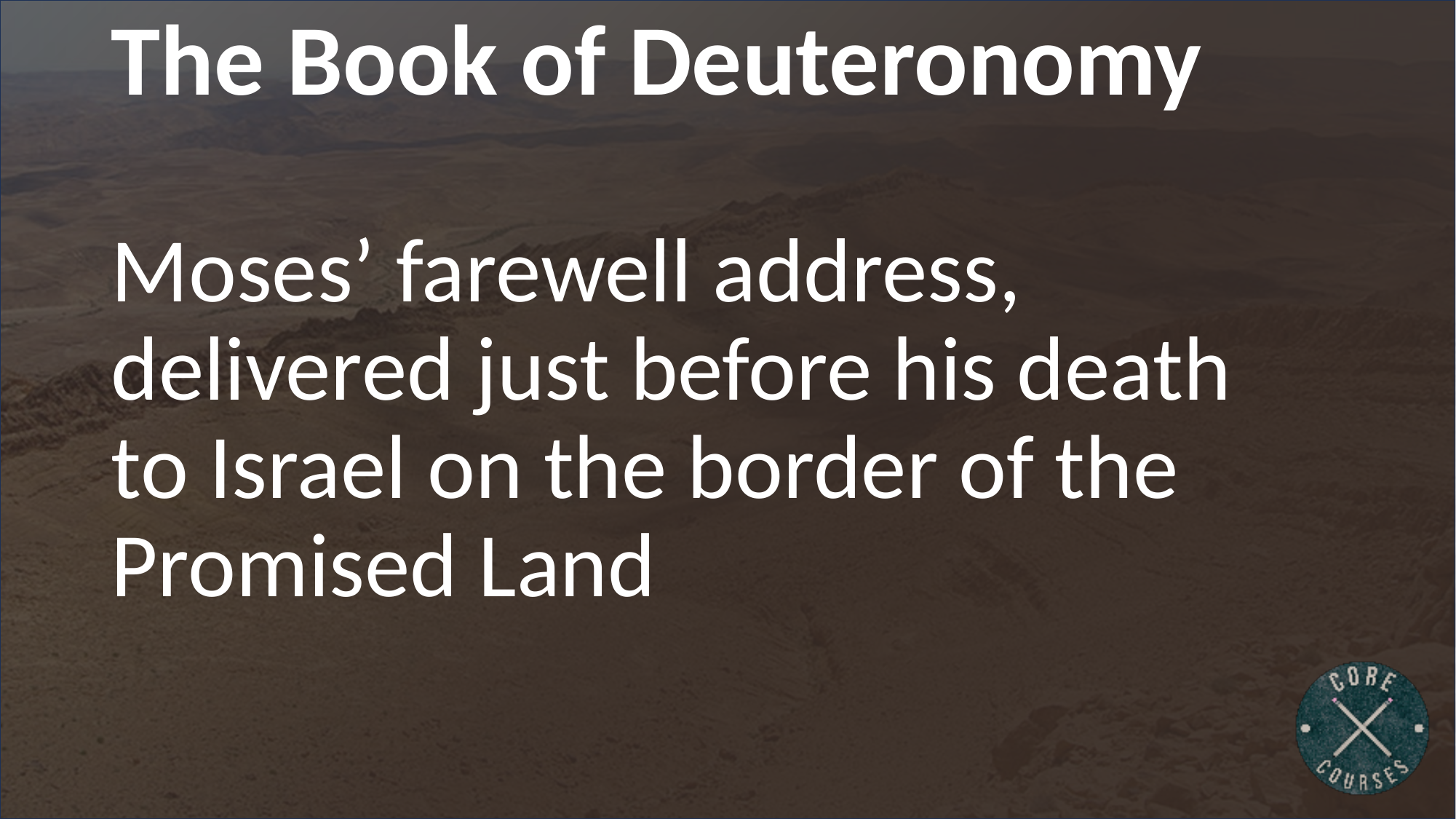

# The Book of Deuteronomy
Moses’ farewell address,
delivered just before his death
to Israel on the border of the Promised Land